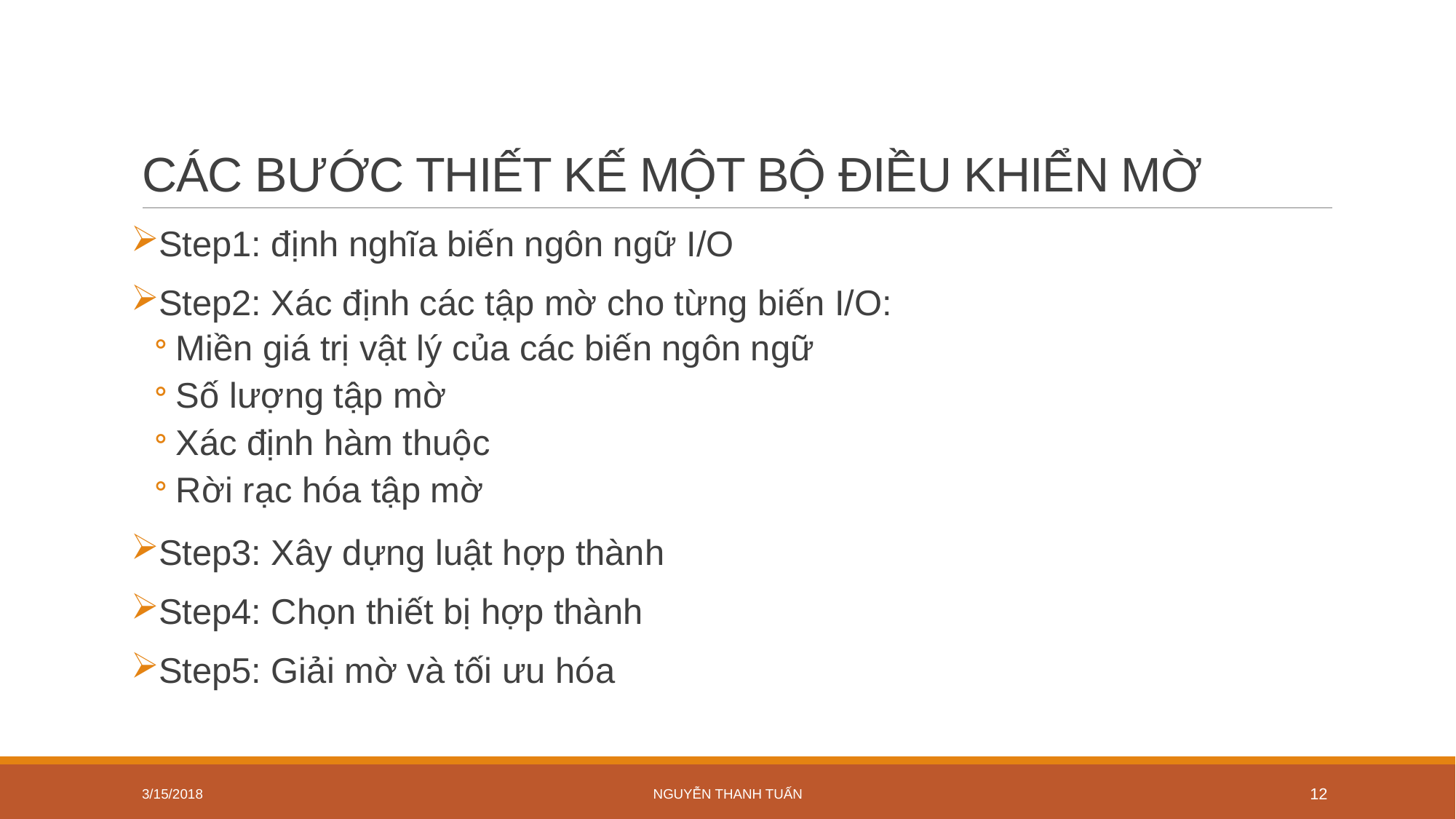

# CÁC BƯỚC THIẾT KẾ MỘT BỘ ĐIỀU KHIỂN MỜ
Step1: định nghĩa biến ngôn ngữ I/O
Step2: Xác định các tập mờ cho từng biến I/O:
Miền giá trị vật lý của các biến ngôn ngữ
Số lượng tập mờ
Xác định hàm thuộc
Rời rạc hóa tập mờ
Step3: Xây dựng luật hợp thành
Step4: Chọn thiết bị hợp thành
Step5: Giải mờ và tối ưu hóa

3/15/2018
NGUYỄN THANH TUẤN
12